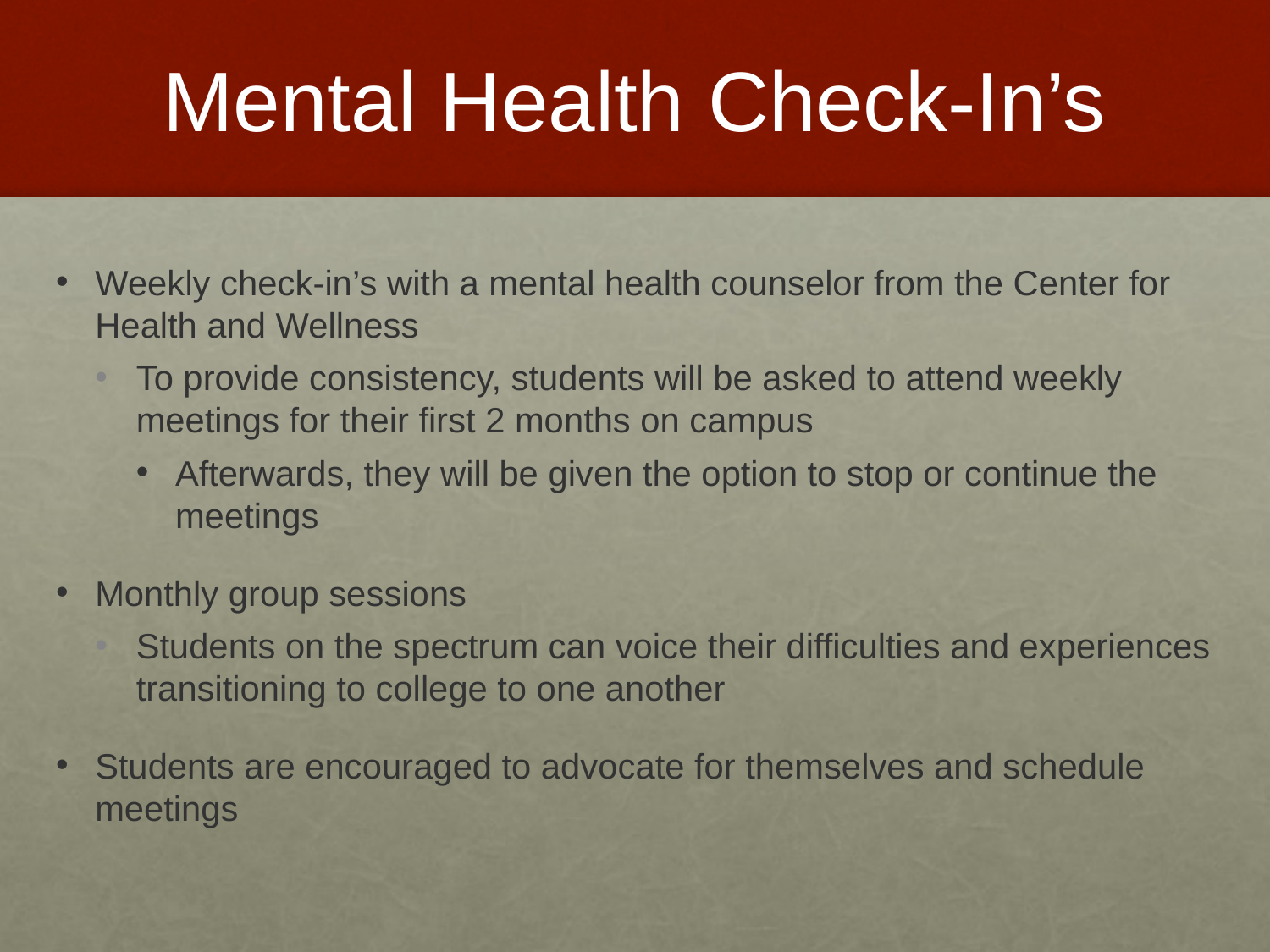

# Mental Health Check-In’s
Weekly check-in’s with a mental health counselor from the Center for Health and Wellness
To provide consistency, students will be asked to attend weekly meetings for their first 2 months on campus
Afterwards, they will be given the option to stop or continue the meetings
Monthly group sessions
Students on the spectrum can voice their difficulties and experiences transitioning to college to one another
Students are encouraged to advocate for themselves and schedule meetings